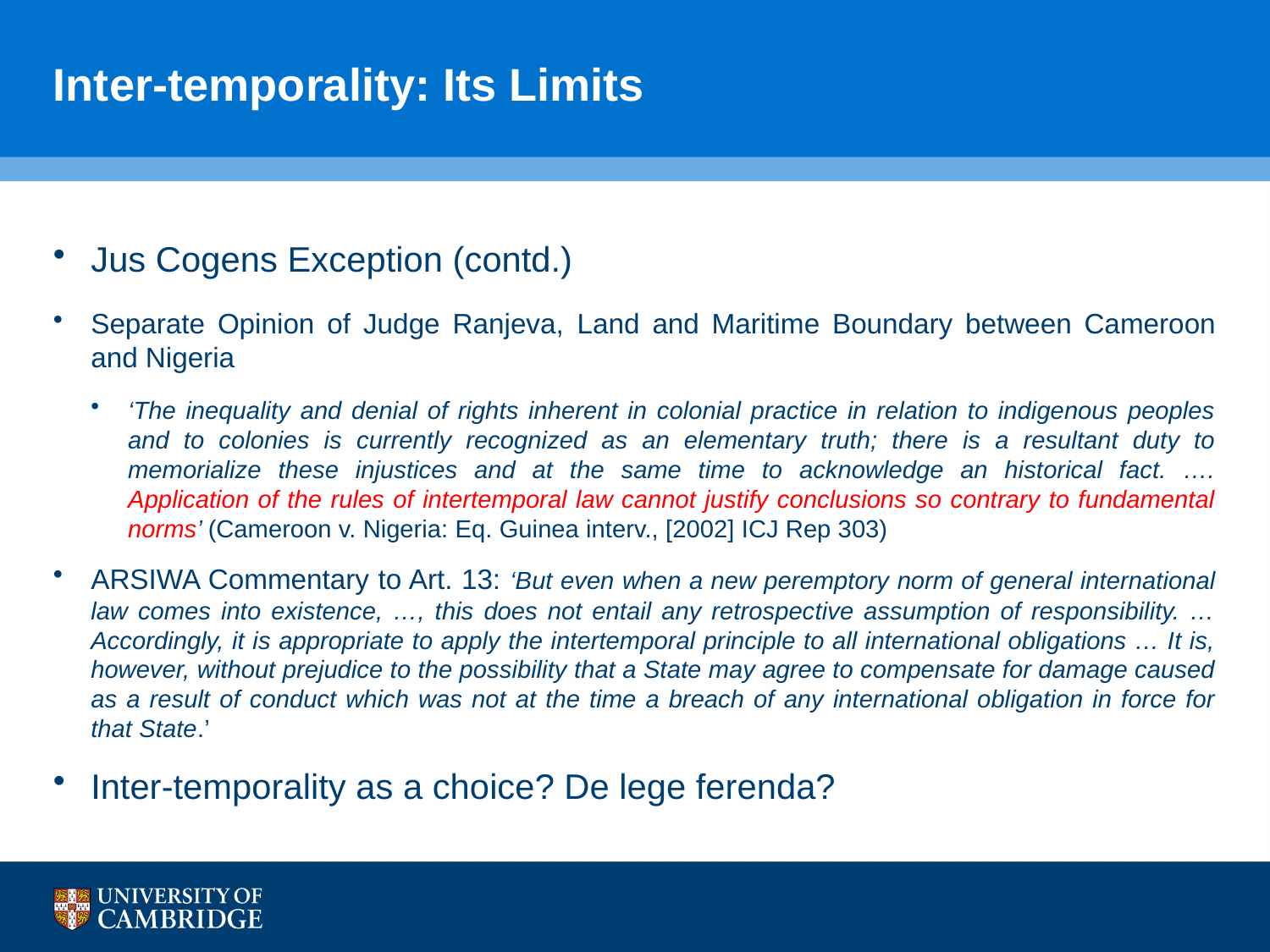

# Inter-temporality: Its Limits
Jus Cogens Exception (contd.)
Separate Opinion of Judge Ranjeva, Land and Maritime Boundary between Cameroon and Nigeria
‘The inequality and denial of rights inherent in colonial practice in relation to indigenous peoples and to colonies is currently recognized as an elementary truth; there is a resultant duty to memorialize these injustices and at the same time to acknowledge an historical fact. …. Application of the rules of intertemporal law cannot justify conclusions so contrary to fundamental norms’ (Cameroon v. Nigeria: Eq. Guinea interv., [2002] ICJ Rep 303)
ARSIWA Commentary to Art. 13: ‘But even when a new peremptory norm of general international law comes into existence, …, this does not entail any retrospective assumption of responsibility. …Accordingly, it is appropriate to apply the intertemporal principle to all international obligations … It is, however, without prejudice to the possibility that a State may agree to compensate for damage caused as a result of conduct which was not at the time a breach of any international obligation in force for that State.’
Inter-temporality as a choice? De lege ferenda?